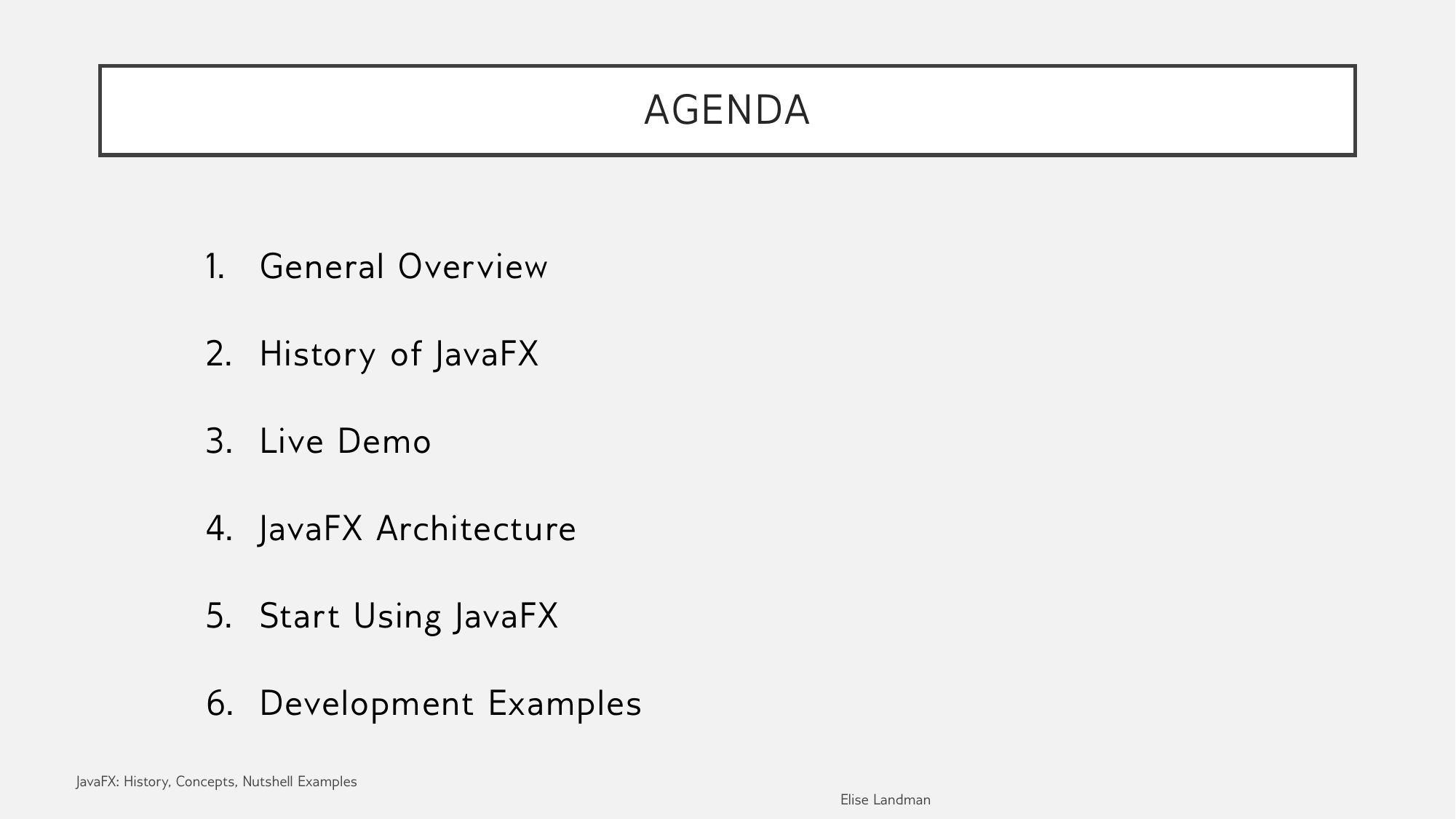

# Agenda
 General Overview
 History of JavaFX
 Live Demo
 JavaFX Architecture
 Start Using JavaFX
 Development Examples

JavaFX: History, Concepts, Nutshell Examples																	Elise Landman